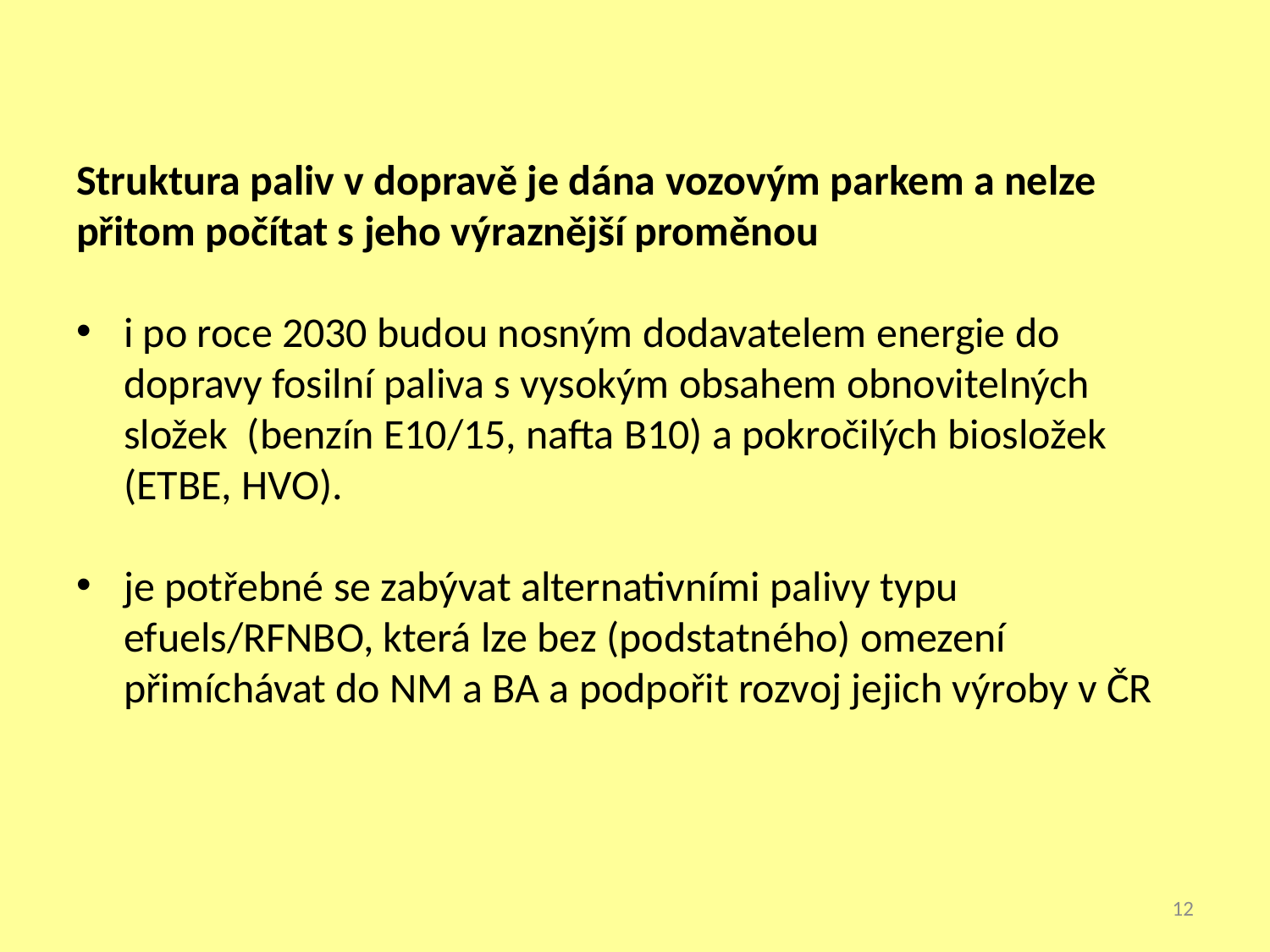

Struktura paliv v dopravě je dána vozovým parkem a nelze přitom počítat s jeho výraznější proměnou

i po roce 2030 budou nosným dodavatelem energie do dopravy fosilní paliva s vysokým obsahem obnovitelných složek  (benzín E10/15, nafta B10) a pokročilých biosložek (ETBE, HVO).

je potřebné se zabývat alternativními palivy typu efuels/RFNBO, která lze bez (podstatného) omezení přimíchávat do NM a BA a podpořit rozvoj jejich výroby v ČR

12